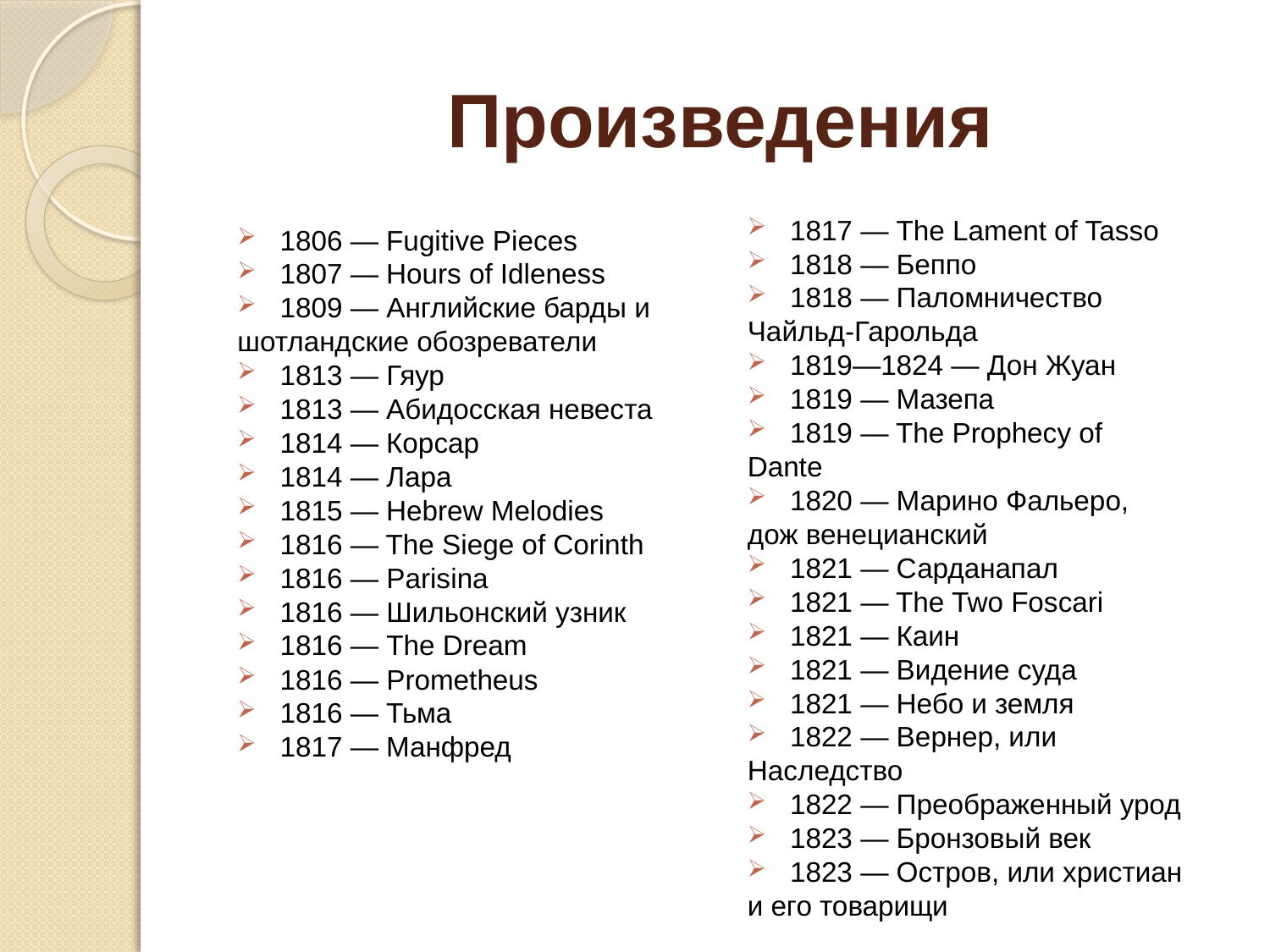

# Произведения
   1817 — The Lament of Tasso
   1818 — Беппо
   1818 — Паломничество Чайльд-Гарольда
   1819—1824 — Дон Жуан
   1819 — Мазепа
   1819 — The Prophecy of Dante
   1820 — Марино Фальеро, дож венецианский
   1821 — Сарданапал
   1821 — The Two Foscari
   1821 — Каин
   1821 — Видение суда
   1821 — Небо и земля
   1822 — Вернер, или Наследство
   1822 — Преображенный урод
   1823 — Бронзовый век
   1823 — Остров, или христиан и его товарищи
   1806 — Fugitive Pieces
   1807 — Hours of Idleness
   1809 — Английские барды и шотландские обозреватели
   1813 — Гяур
   1813 — Абидосская невеста
   1814 — Корсар
   1814 — Лара
   1815 — Hebrew Melodies
   1816 — The Siege of Corinth
   1816 — Parisina
   1816 — Шильонский узник
   1816 — The Dream
   1816 — Prometheus
   1816 — Тьма
   1817 — Манфред